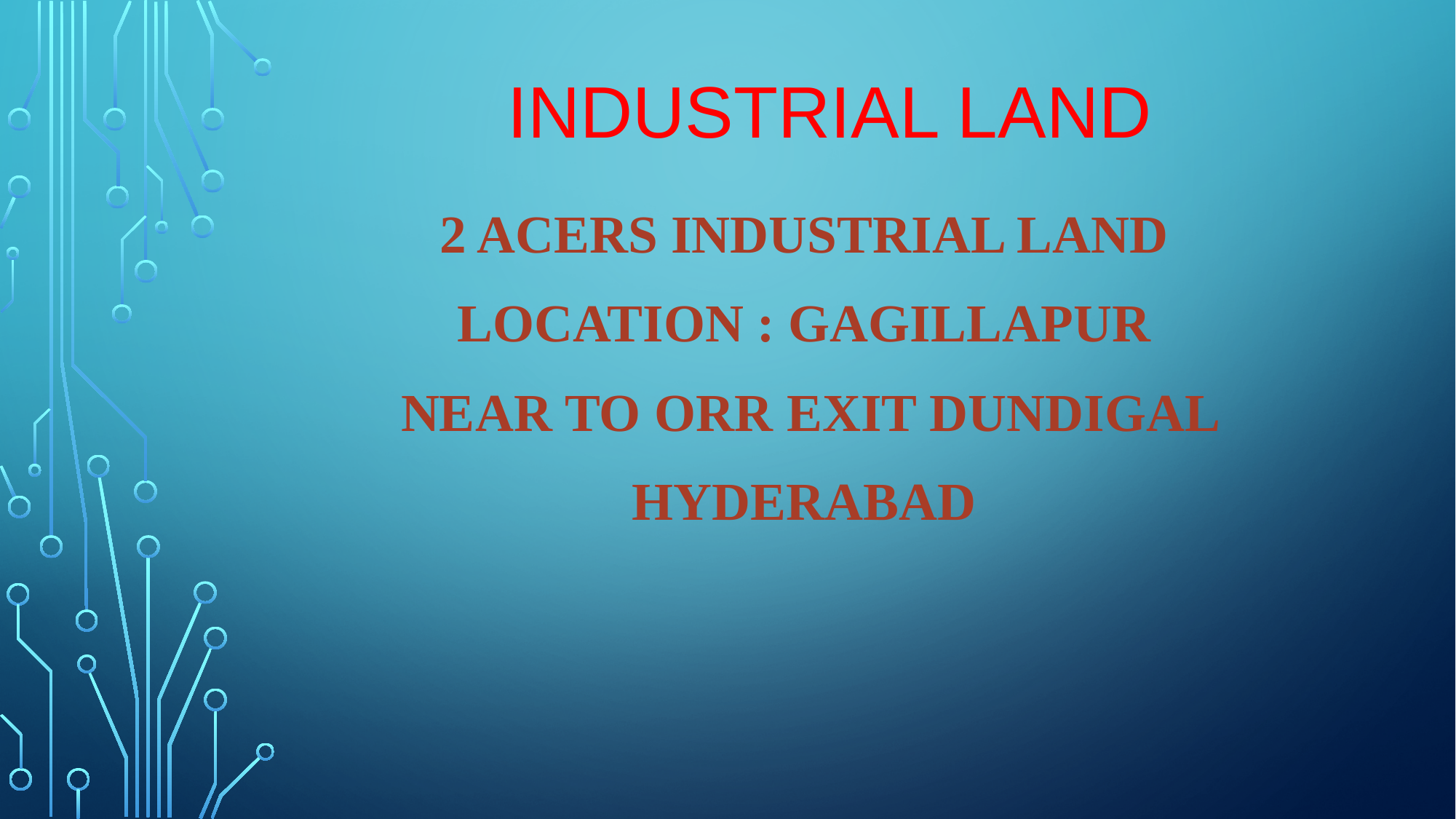

# INDUSTRIAL LAND
2 ACERS industrial LAND
Location : gagillapur
 near to orr exit dundigal
hyderabad